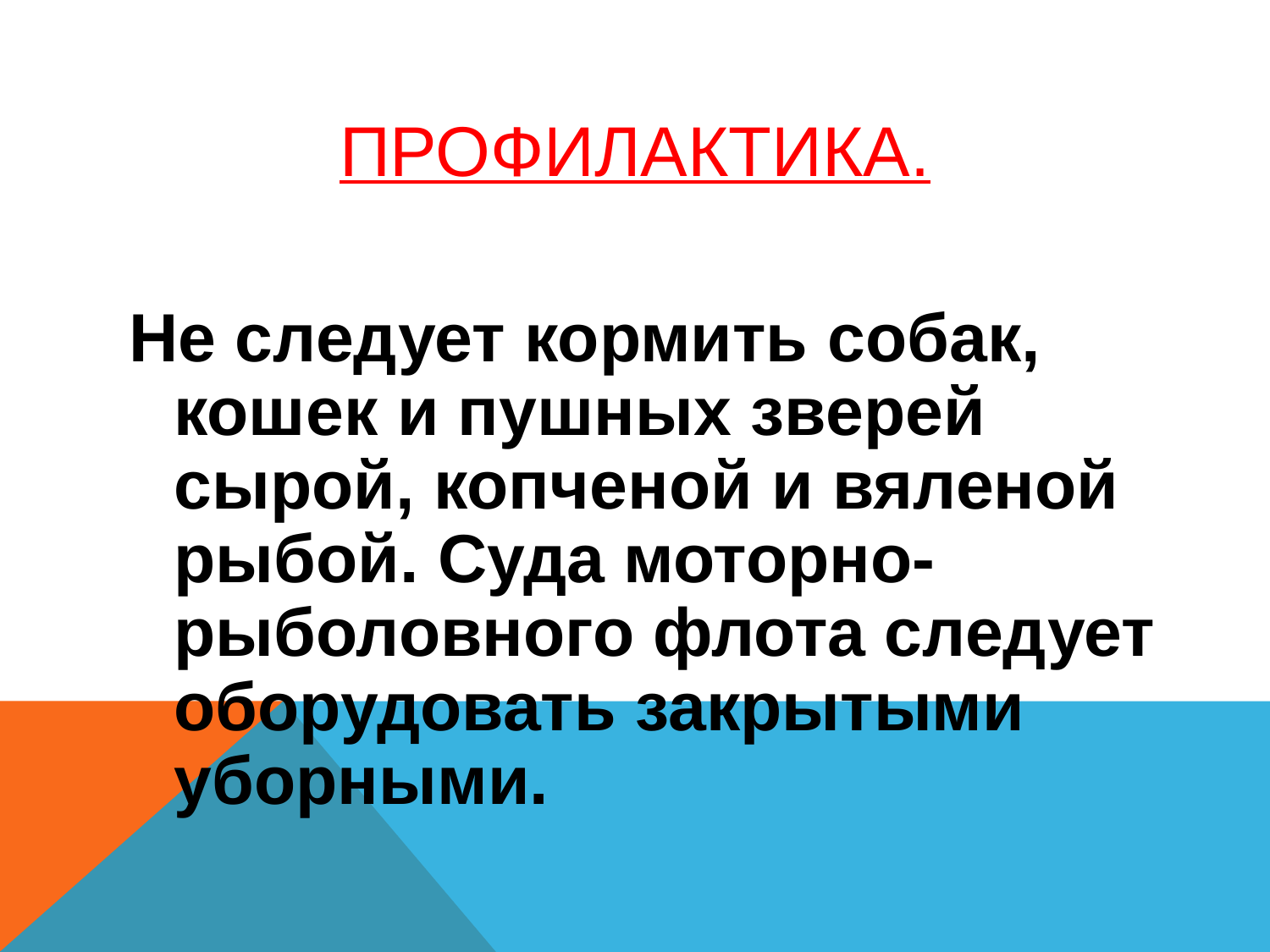

Профилактика.
Не следует кормить собак, кошек и пушных зверей сырой, копченой и вяленой рыбой. Суда моторно-рыболовного флота следует оборудовать закрытыми уборными.